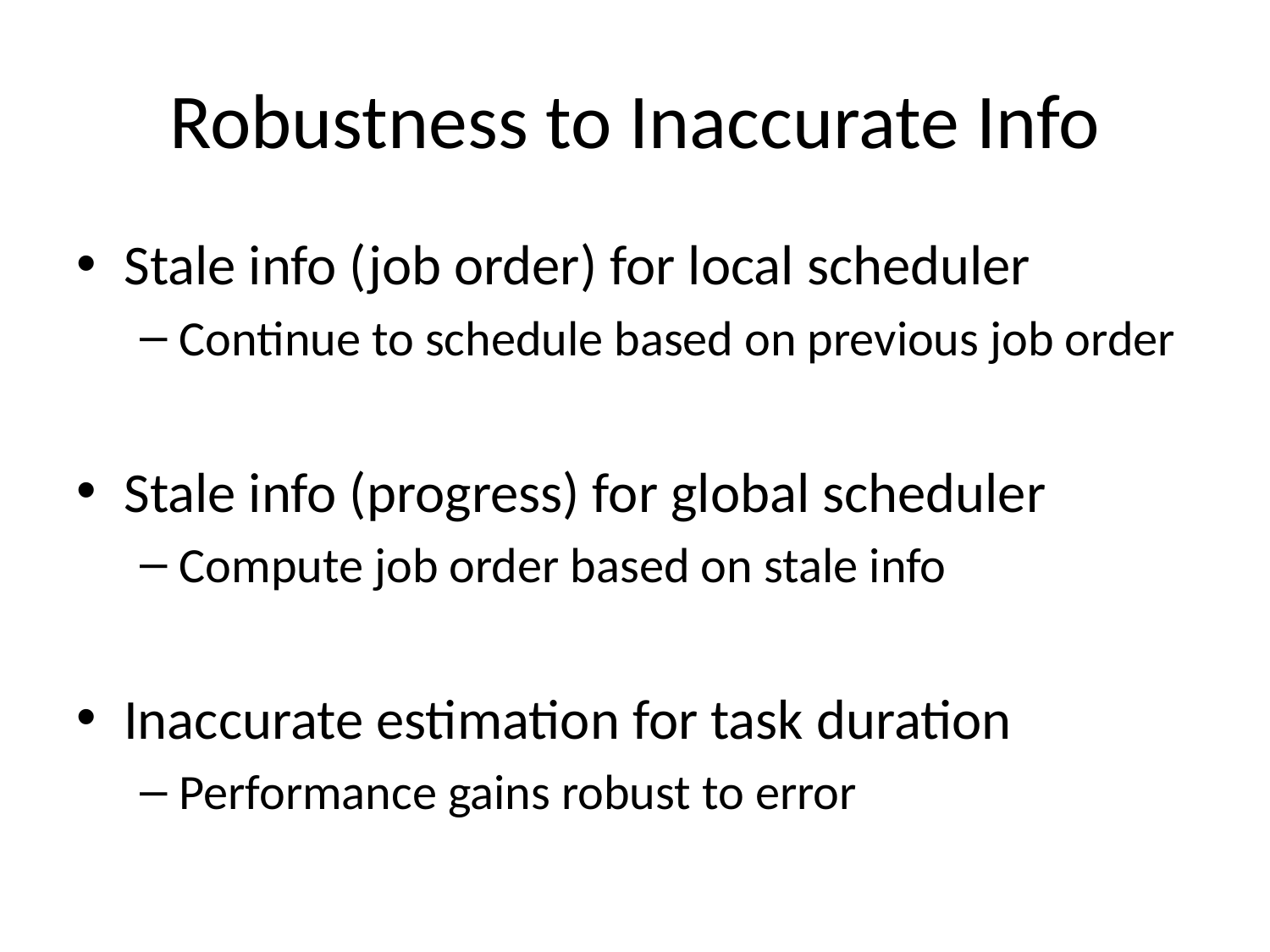

# Robustness to Inaccurate Info
Stale info (job order) for local scheduler
Continue to schedule based on previous job order

Stale info (progress) for global scheduler
Compute job order based on stale info

Inaccurate estimation for task duration
Performance gains robust to error